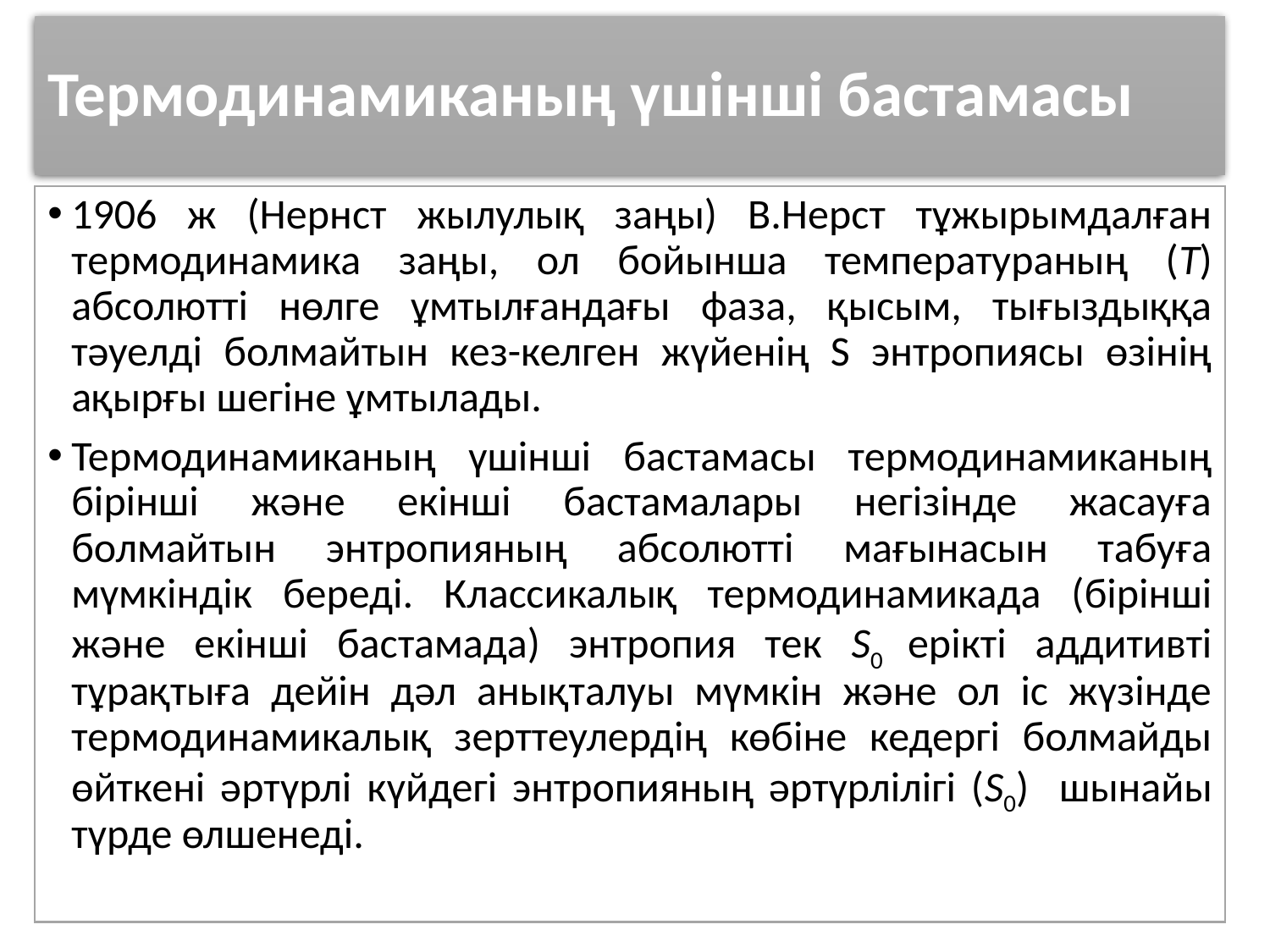

# Термодинамиканың үшінші бастамасы
1906 ж (Нернст жылулық заңы) В.Нерст тұжырымдалған термодинамика заңы, ол бойынша температураның (Т) абсолютті нөлге ұмтылғандағы фаза, қысым, тығыздыққа тәуелді болмайтын кез-келген жүйенің S энтропиясы өзінің ақырғы шегіне ұмтылады.
Термодинамиканың үшінші бастамасы термодинамиканың бірінші және екінші бастамалары негізінде жасауға болмайтын энтропияның абсолютті мағынасын табуға мүмкіндік береді. Классикалық термодинамикада (бірінші және екінші бастамада) энтропия тек S0 ерікті аддитивті тұрақтыға дейін дәл анықталуы мүмкін және ол іс жүзінде термодинамикалық зерттеулердің көбіне кедергі болмайды өйткені әртүрлі күйдегі энтропияның әртүрлілігі (S0)  шынайы түрде өлшенеді.